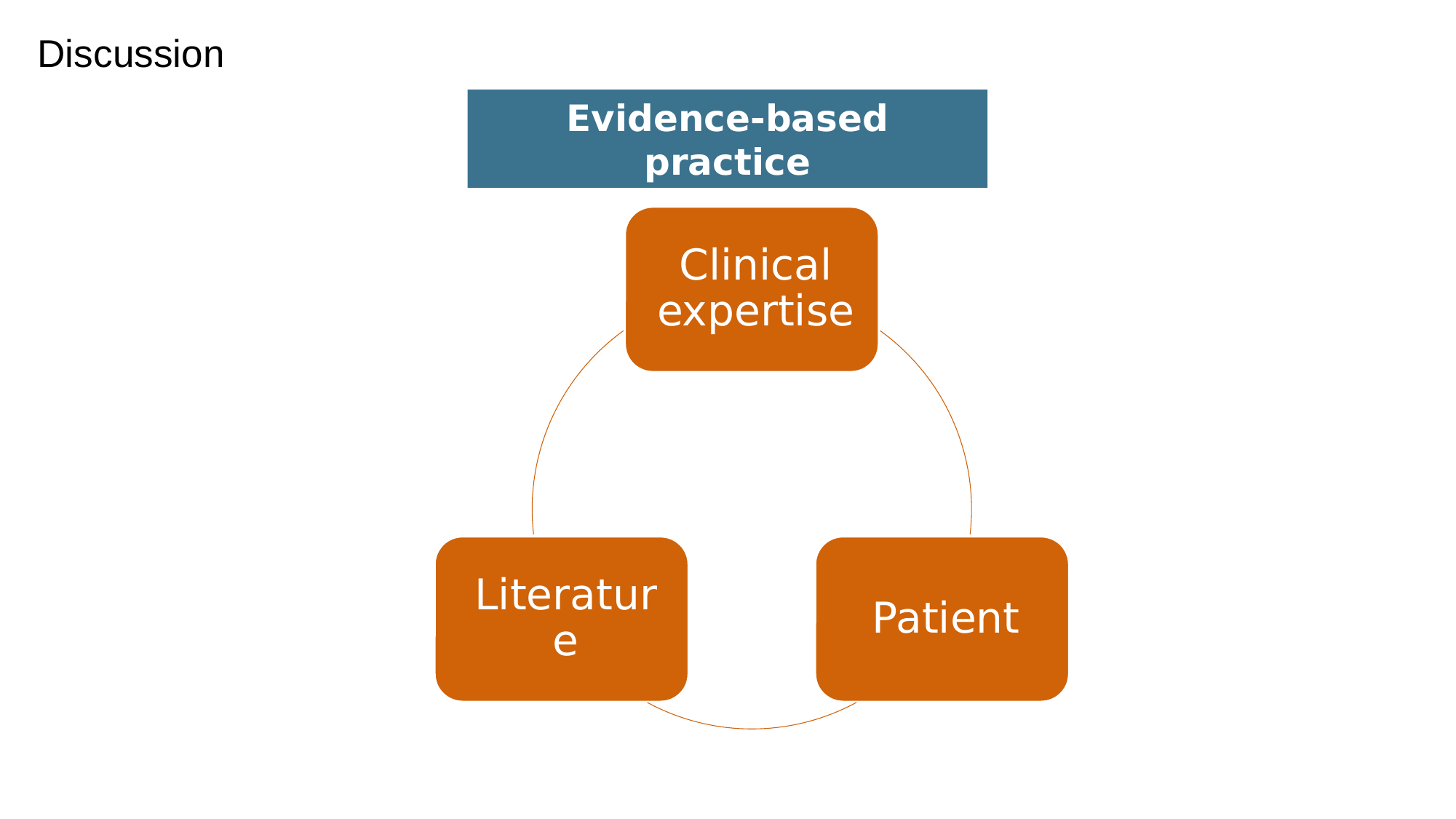

# Discussion
Evidence-based practice
Clinical expertise
Patient
Literature